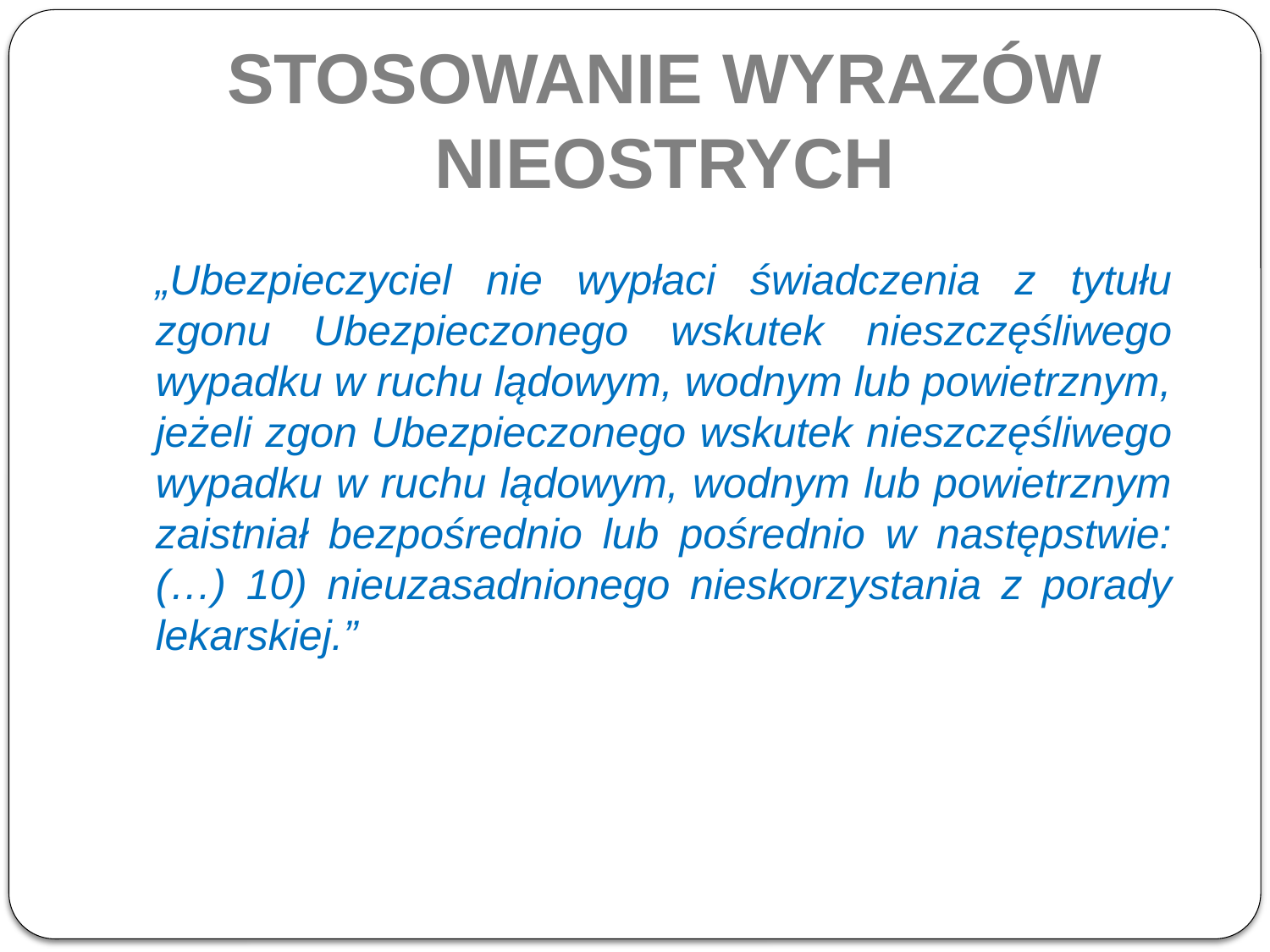

# STOSOWANIE WYRAZÓW NIEOSTRYCH
	„Ubezpieczyciel nie wypłaci świadczenia z tytułu zgonu Ubezpieczonego wskutek nieszczęśliwego wypadku w ruchu lądowym, wodnym lub powietrznym, jeżeli zgon Ubezpieczonego wskutek nieszczęśliwego wypadku w ruchu lądowym, wodnym lub powietrznym zaistniał bezpośrednio lub pośrednio w następstwie: (…) 10) nieuzasadnionego nieskorzystania z porady lekarskiej.”